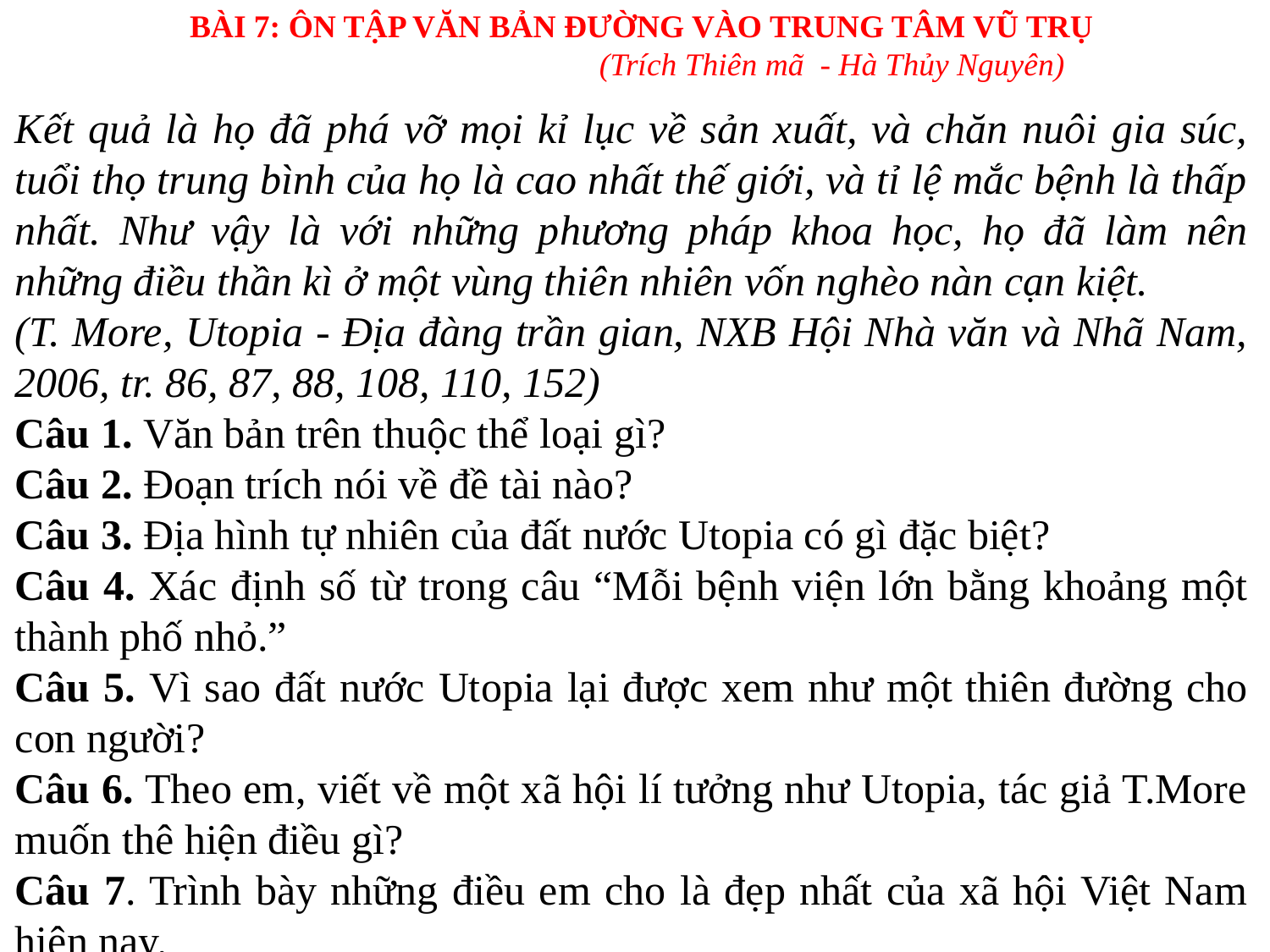

BÀI 7: ÔN TẬP VĂN BẢN ĐƯỜNG VÀO TRUNG TÂM VŨ TRỤ
(Trích Thiên mã  - Hà Thủy Nguyên)

Kết quả là họ đã phá vỡ mọi kỉ lục về sản xuất, và chăn nuôi gia súc, tuổi thọ trung bình của họ là cao nhất thế giới, và tỉ lệ mắc bệnh là thấp nhất. Như vậy là với những phương pháp khoa học, họ đã làm nên những điều thần kì ở một vùng thiên nhiên vốn nghèo nàn cạn kiệt.
(T. More, Utopia - Địa đàng trần gian, NXB Hội Nhà văn và Nhã Nam, 2006, tr. 86, 87, 88, 108, 110, 152)
Câu 1. Văn bản trên thuộc thể loại gì?
Câu 2. Đoạn trích nói về đề tài nào?
Câu 3. Địa hình tự nhiên của đất nước Utopia có gì đặc biệt?
Câu 4. Xác định số từ trong câu “Mỗi bệnh viện lớn bằng khoảng một thành phố nhỏ.”
Câu 5. Vì sao đất nước Utopia lại được xem như một thiên đường cho con người?
Câu 6. Theo em, viết về một xã hội lí tưởng như Utopia, tác giả T.More muốn thê hiện điều gì?
Câu 7. Trình bày những điều em cho là đẹp nhất của xã hội Việt Nam hiện nay.